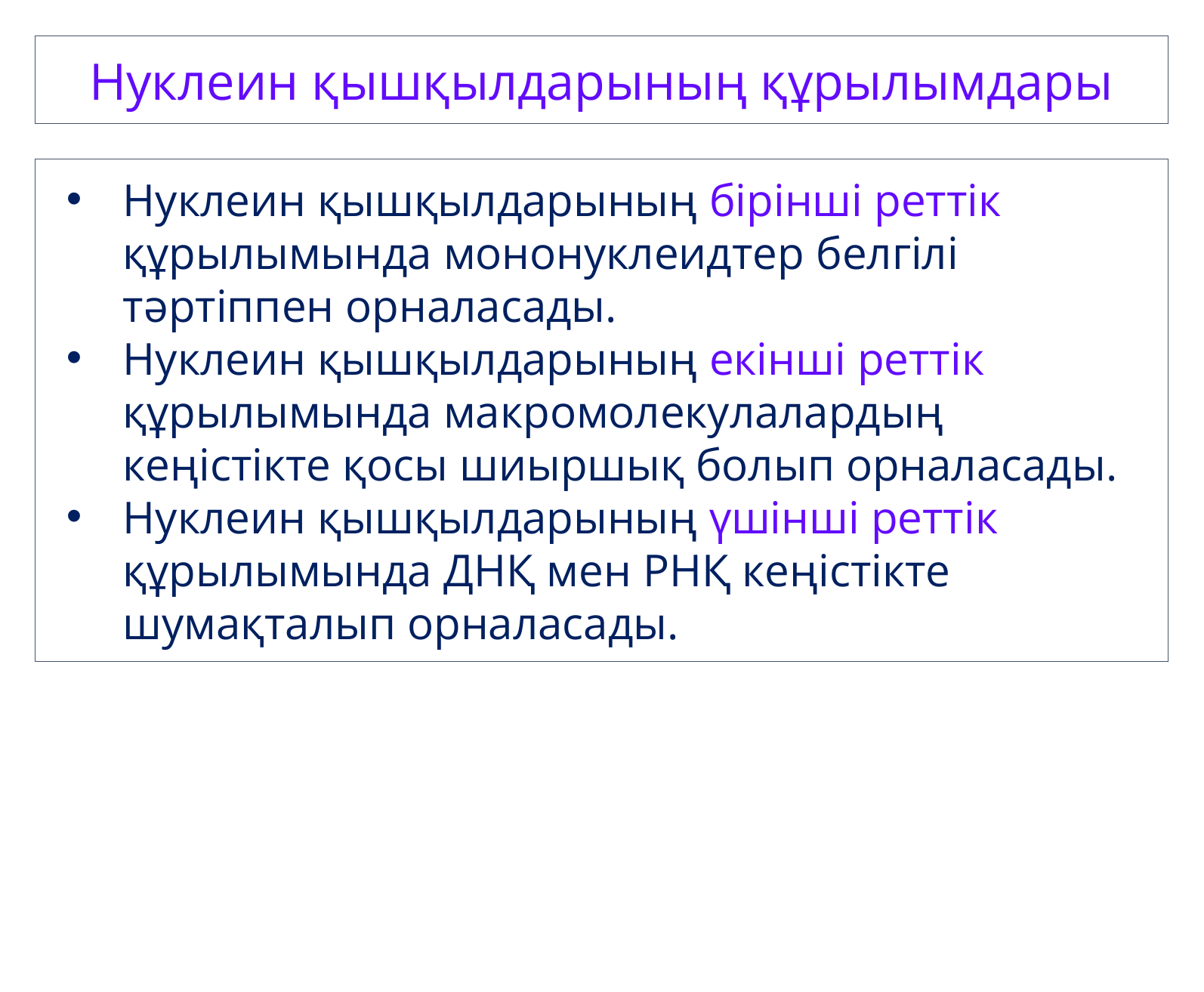

Нуклеин қышқылдарының құрылымдары
Нуклеин қышқылдарының бірінші реттік құрылымында мононуклеидтер белгілі тәртіппен орналасады.
Нуклеин қышқылдарының екінші реттік құрылымында макромолекулалардың кеңістікте қосы шиыршық болып орналасады.
Нуклеин қышқылдарының үшінші реттік құрылымында ДНҚ мен РНҚ кеңістікте шумақталып орналасады.